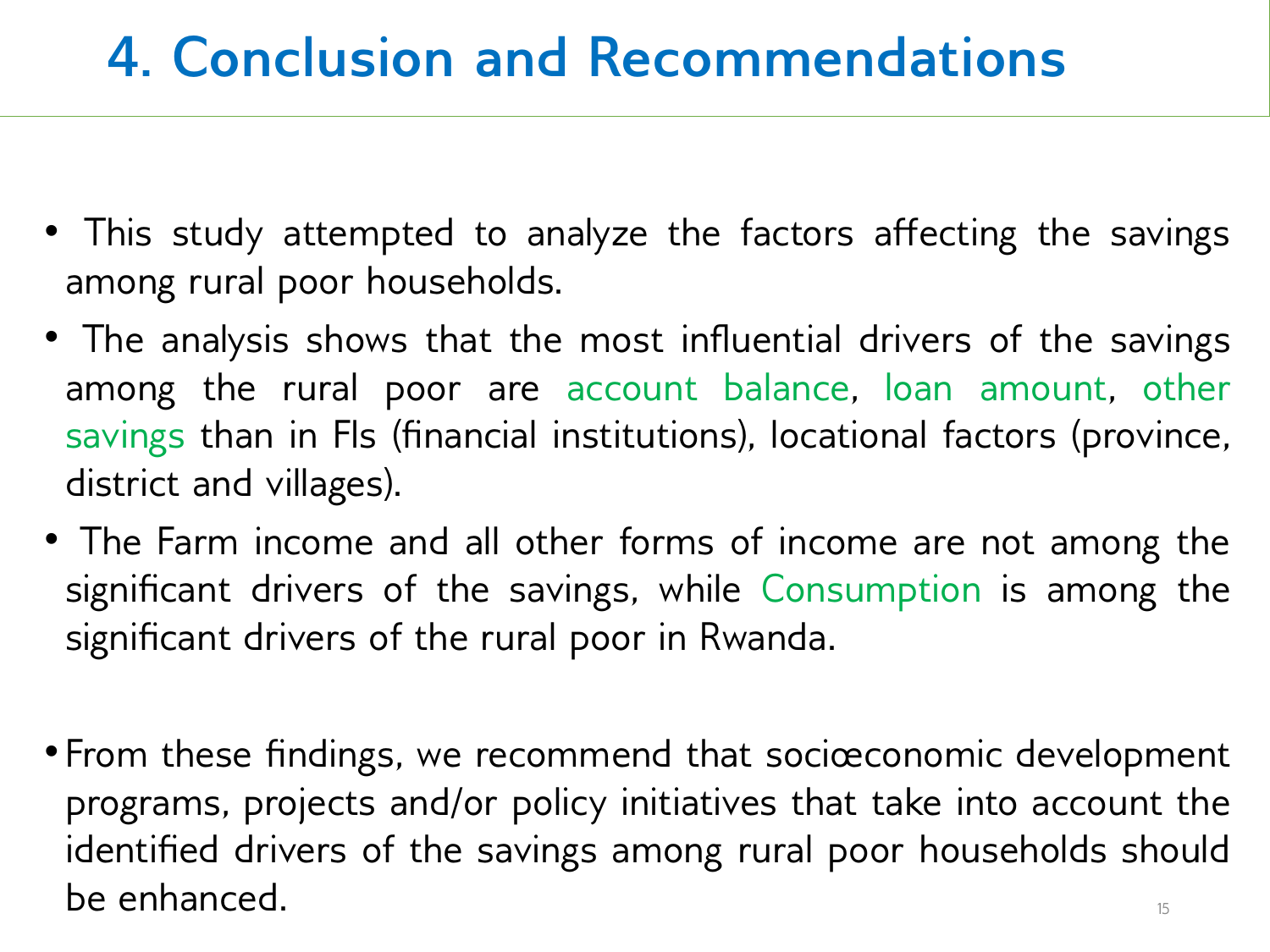

4. Conclusion and Recommendations

 This study attempted to analyze the factors affecting the savings among rural poor households.
 The analysis shows that the most influential drivers of the savings among the rural poor are account balance, loan amount, other savings than in FIs (financial institutions), locational factors (province, district and villages).
 The Farm income and all other forms of income are not among the significant drivers of the savings, while Consumption is among the significant drivers of the rural poor in Rwanda.

From these findings, we recommend that socioeconomic development programs, projects and/or policy initiatives that take into account the identified drivers of the savings among rural poor households should be enhanced.
15